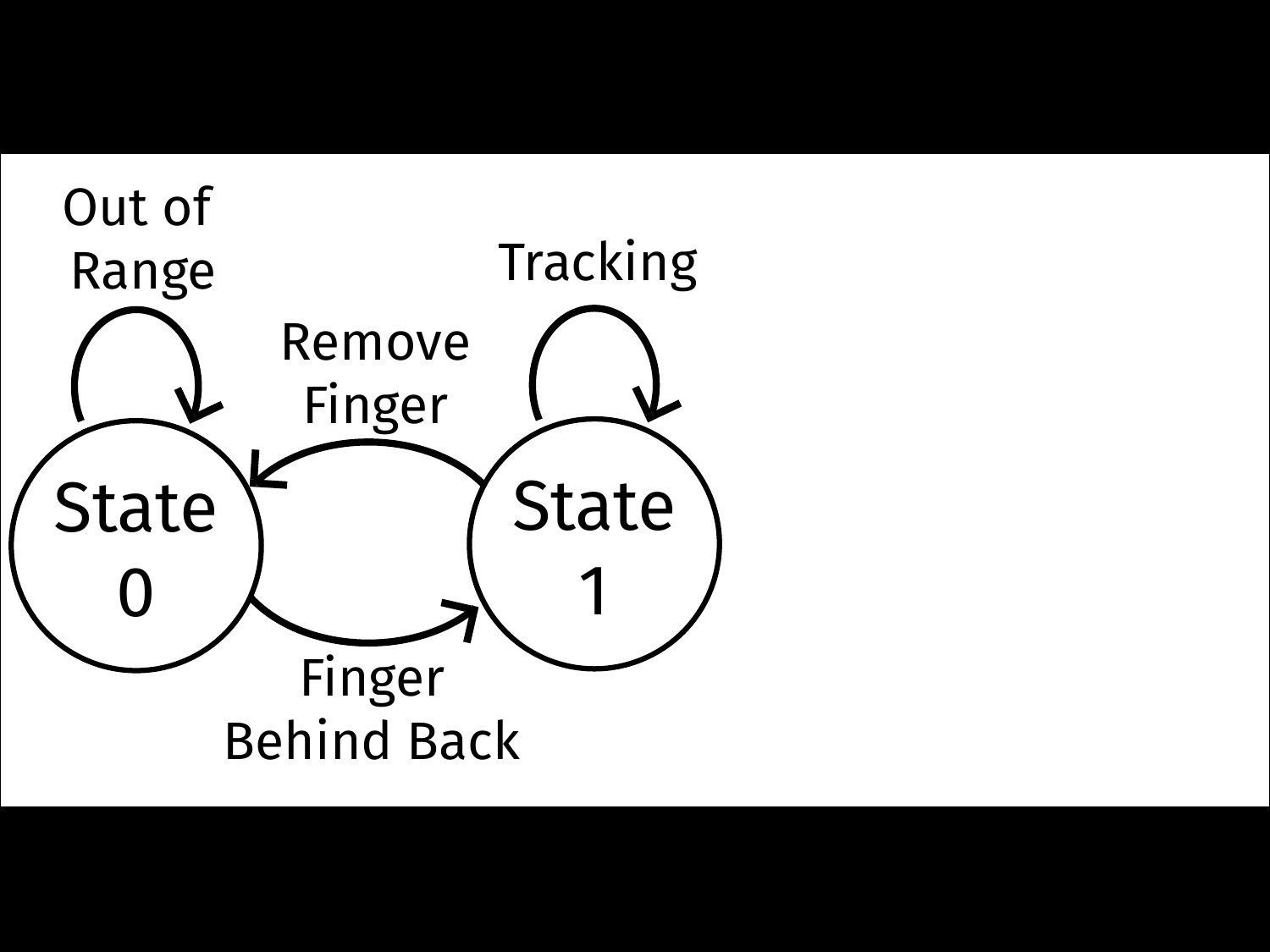

Out of
Range
Tracking
Remove
Finger

State
1
State
0

Finger
Behind Back